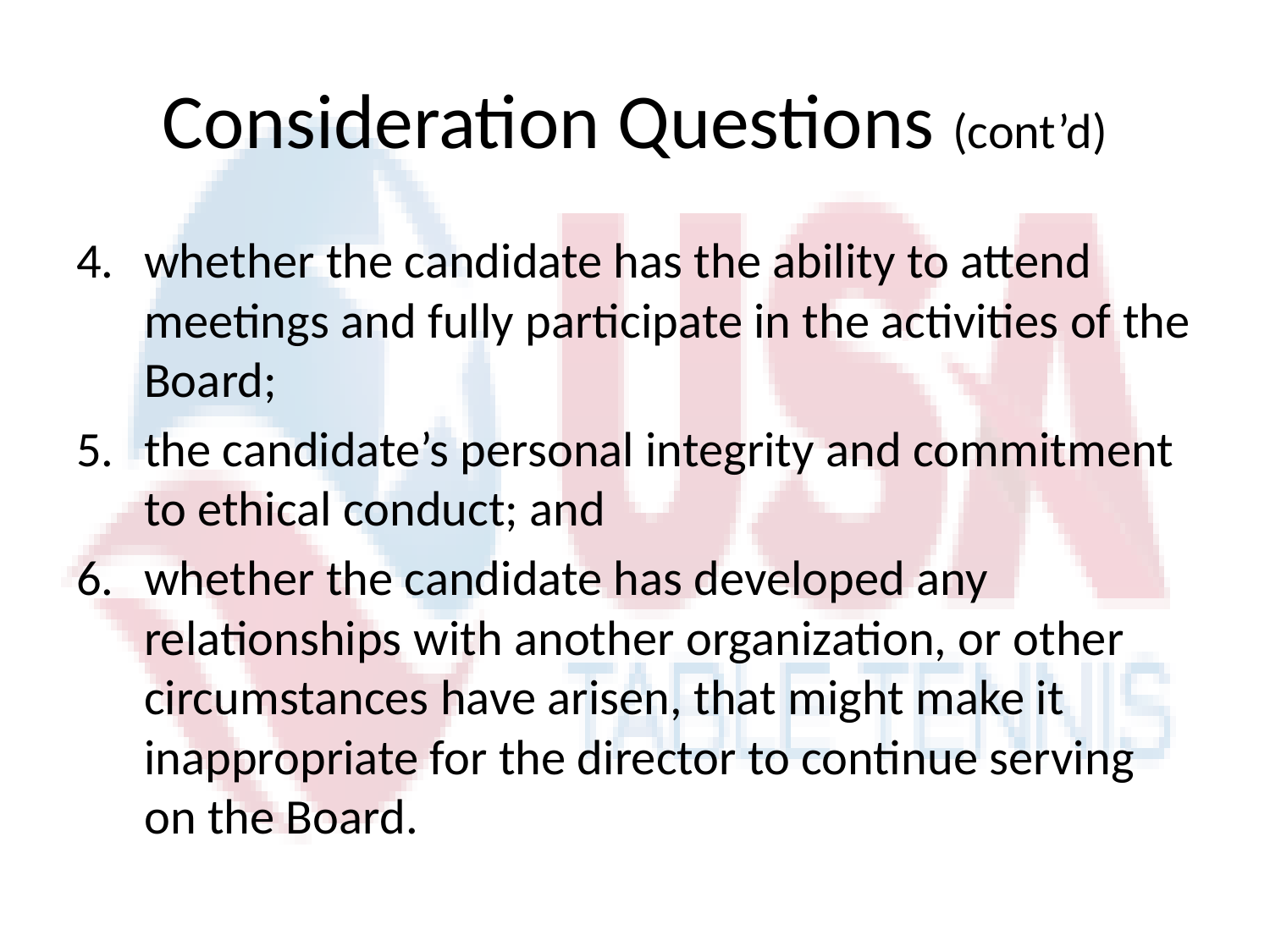

# Consideration Questions (cont’d)
whether the candidate has the ability to attend meetings and fully participate in the activities of the Board;
the candidate’s personal integrity and commitment to ethical conduct; and
whether the candidate has developed any relationships with another organization, or other circumstances have arisen, that might make it inappropriate for the director to continue serving on the Board.